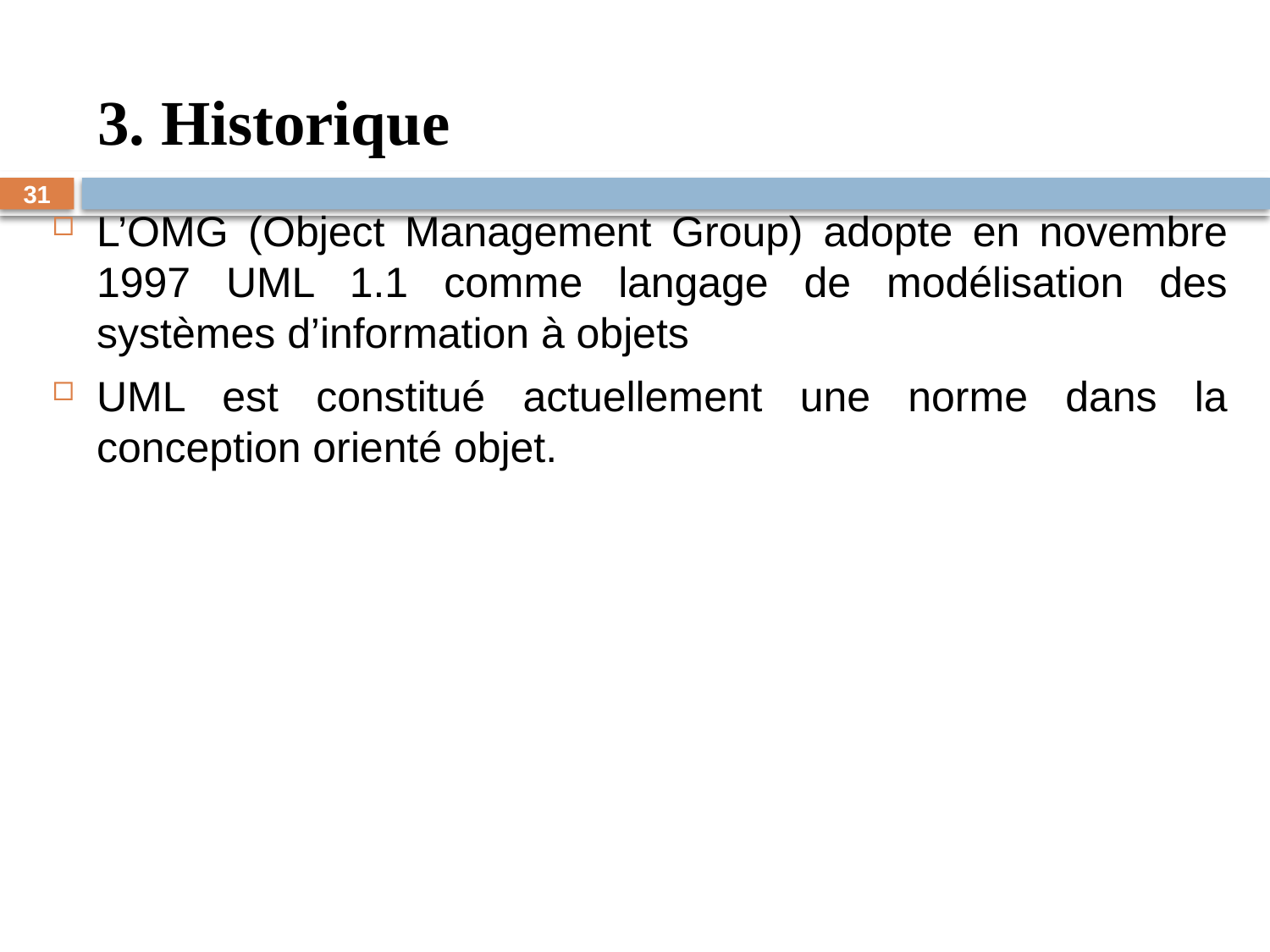

# 3. Historique
31
L’OMG (Object Management Group) adopte en novembre 1997 UML 1.1 comme langage de modélisation des systèmes d’information à objets
UML est constitué actuellement une norme dans la conception orienté objet.